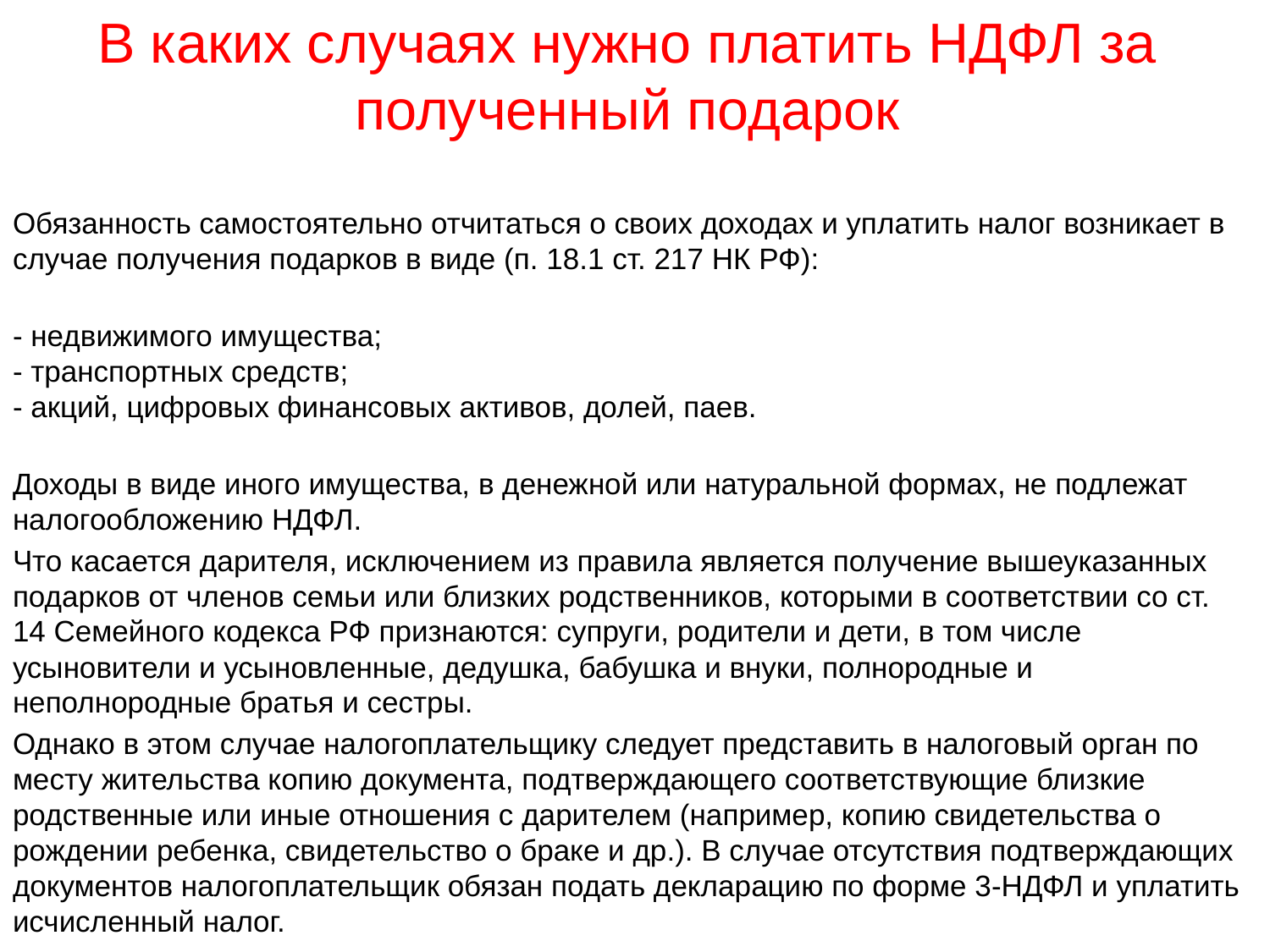

В каких случаях нужно платить НДФЛ за полученный подарок
Обязанность самостоятельно отчитаться о своих доходах и уплатить налог возникает в случае получения подарков в виде (п. 18.1 ст. 217 НК РФ):
- недвижимого имущества;
- транспортных средств;
- акций, цифровых финансовых активов, долей, паев.
Доходы в виде иного имущества, в денежной или натуральной формах, не подлежат налогообложению НДФЛ.
Что касается дарителя, исключением из правила является получение вышеуказанных подарков от членов семьи или близких родственников, которыми в соответствии со ст. 14 Семейного кодекса РФ признаются: супруги, родители и дети, в том числе усыновители и усыновленные, дедушка, бабушка и внуки, полнородные и неполнородные братья и сестры.
Однако в этом случае налогоплательщику следует представить в налоговый орган по месту жительства копию документа, подтверждающего соответствующие близкие родственные или иные отношения с дарителем (например, копию свидетельства о рождении ребенка, свидетельство о браке и др.). В случае отсутствия подтверждающих документов налогоплательщик обязан подать декларацию по форме 3-НДФЛ и уплатить исчисленный налог.